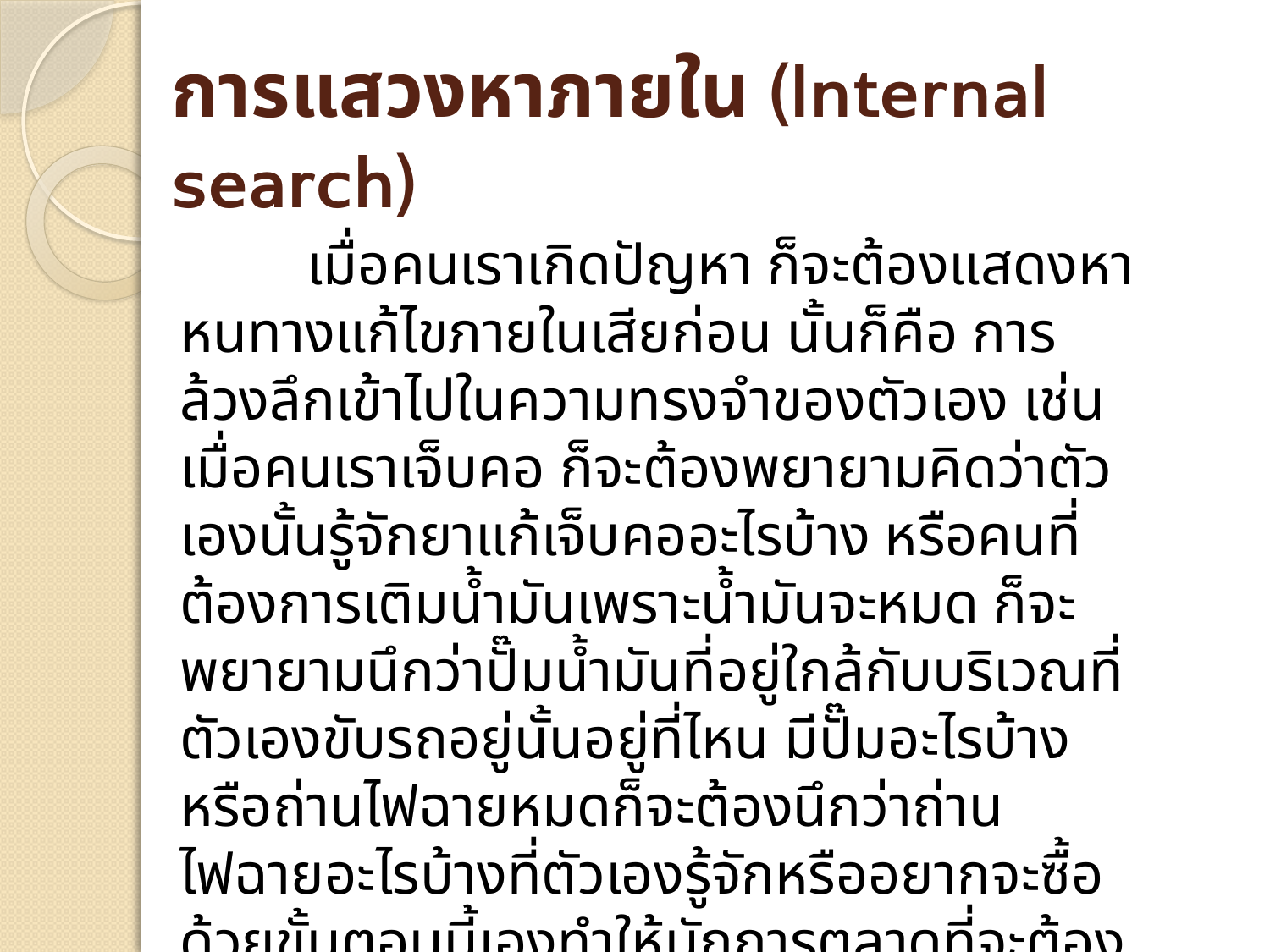

# การแสวงหาภายใน (Internal search)
     	เมื่อคนเราเกิดปัญหา ก็จะต้องแสดงหาหนทางแก้ไขภายในเสียก่อน นั้นก็คือ การล้วงลึกเข้าไปในความทรงจำของตัวเอง เช่น เมื่อคนเราเจ็บคอ ก็จะต้องพยายามคิดว่าตัวเองนั้นรู้จักยาแก้เจ็บคออะไรบ้าง หรือคนที่ต้องการเติมน้ำมันเพราะน้ำมันจะหมด ก็จะพยายามนึกว่าปั๊มน้ำมันที่อยู่ใกล้กับบริเวณที่ตัวเองขับรถอยู่นั้นอยู่ที่ไหน มีปั๊มอะไรบ้าง หรือถ่านไฟฉายหมดก็จะต้องนึกว่าถ่านไฟฉายอะไรบ้างที่ตัวเองรู้จักหรืออยากจะซื้อ ด้วยขั้นตอนนี้เองทำให้นักการตลาดที่จะต้องพยายามทำให้สินค้าของตัวเองนั้นประทับอยู่ในความทรงจำของผู้บริโภค